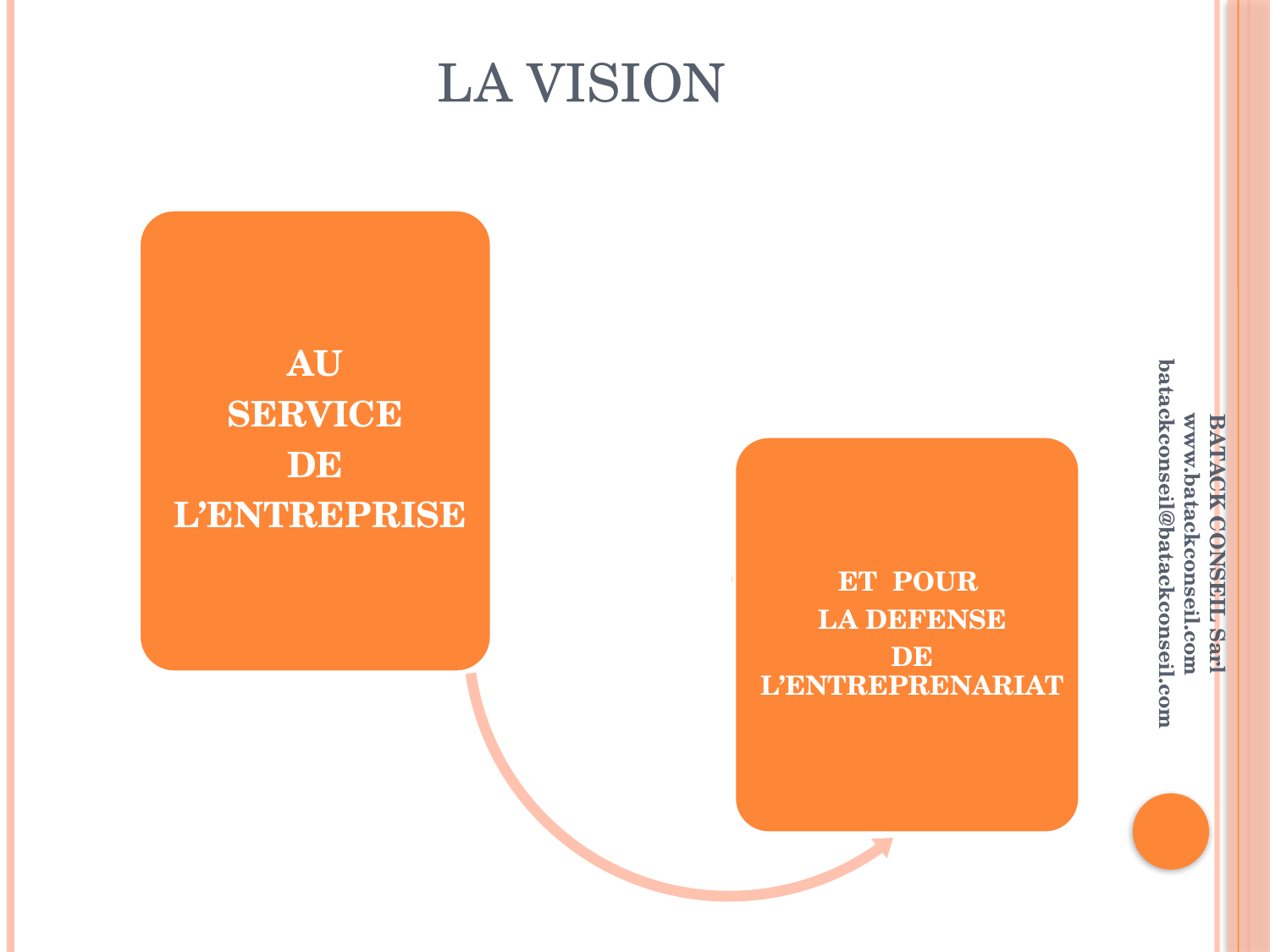

# La vision

AU
SERVICE
DE
L’ENTREPRISE
ET  POUR
 LA DEFENSE
DE L’ENTREPRENARIAT
BATACK CONSEIL Sarl www.batackconseil.com batackconseil@batackconseil.com